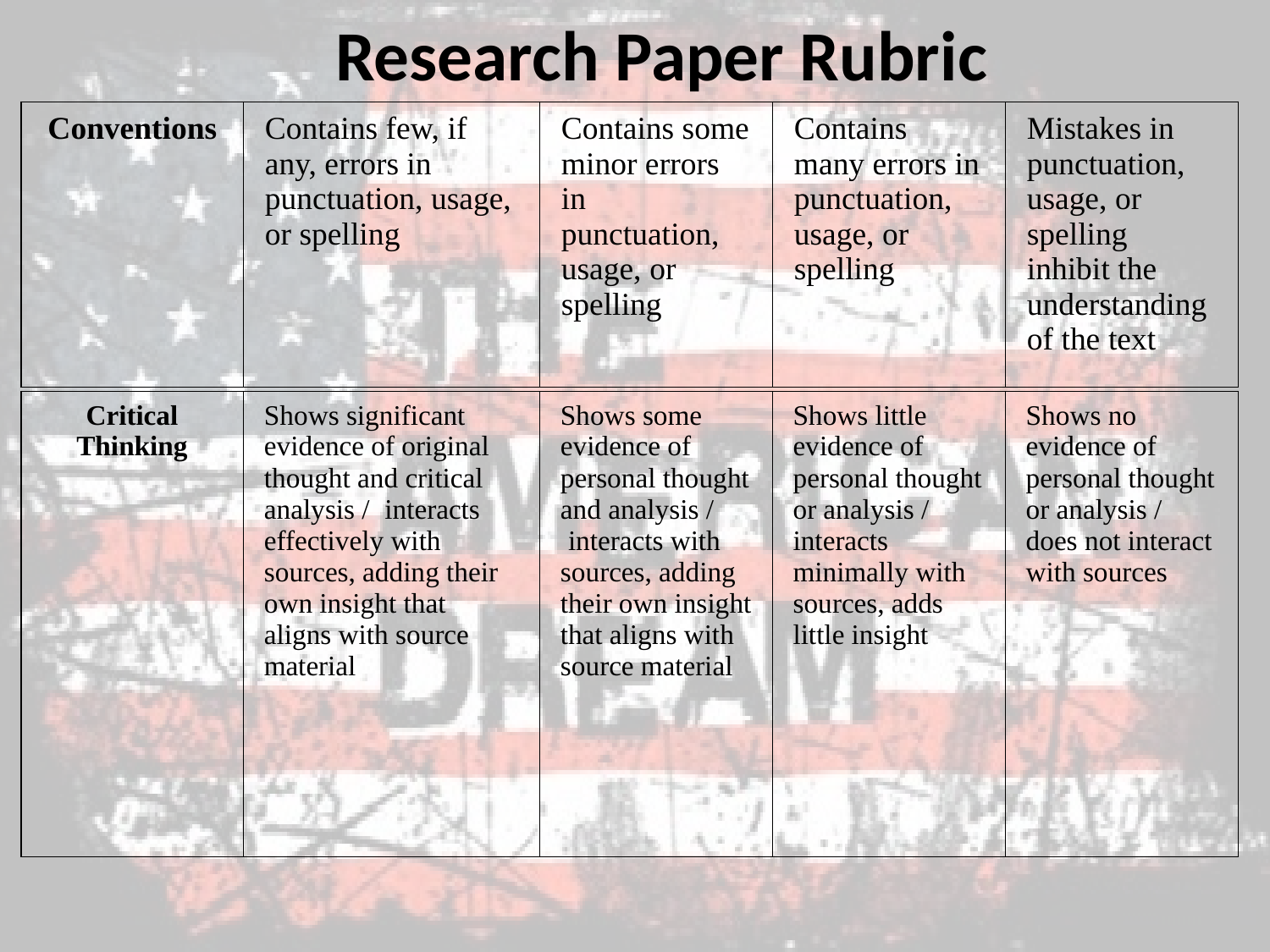

Research Paper Rubric
| Conventions | Contains few, if any, errors in punctuation, usage, or spelling | Contains some minor errors in punctuation, usage, or spelling | Contains many errors in punctuation, usage, or spelling | Mistakes in punctuation,   usage, or spelling inhibit the understanding of the text |
| --- | --- | --- | --- | --- |

| Critical Thinking | Shows significant evidence of original thought and critical analysis /  interacts effectively with sources, adding their own insight that aligns with source material | Shows some evidence of personal thought and analysis /  interacts with sources, adding their own insight that aligns with source material | Shows little evidence of personal thought or analysis / interacts minimally with sources, adds little insight | Shows no evidence of personal thought or analysis / does not interact with sources |
| --- | --- | --- | --- | --- |